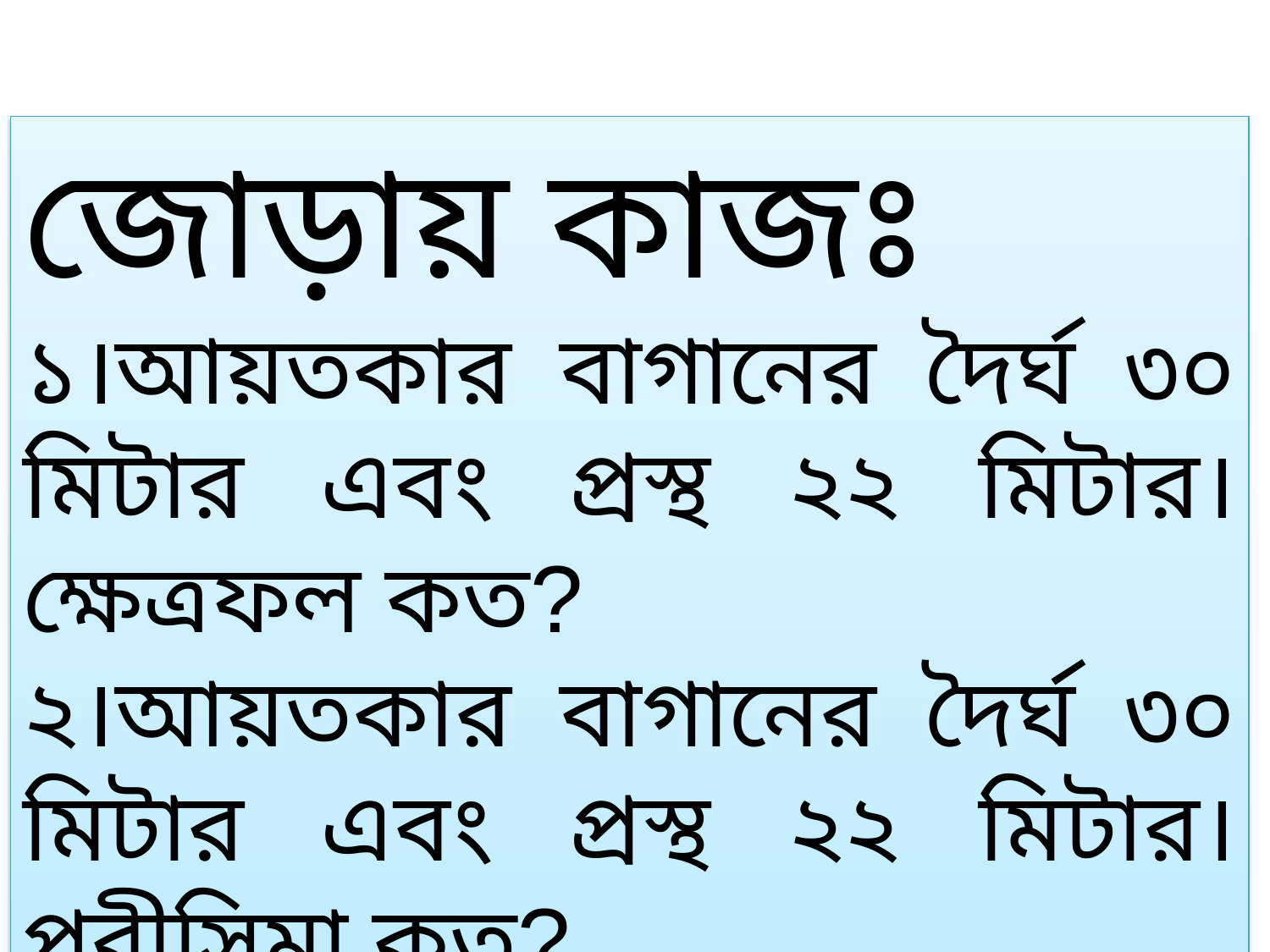

জোড়ায় কাজঃ
১।আয়তকার বাগানের দৈর্ঘ ৩০ মিটার এবং প্রস্থ ২২ মিটার। ক্ষেত্রফল কত?
২।আয়তকার বাগানের দৈর্ঘ ৩০ মিটার এবং প্রস্থ ২২ মিটার।পরীসিমা কত?